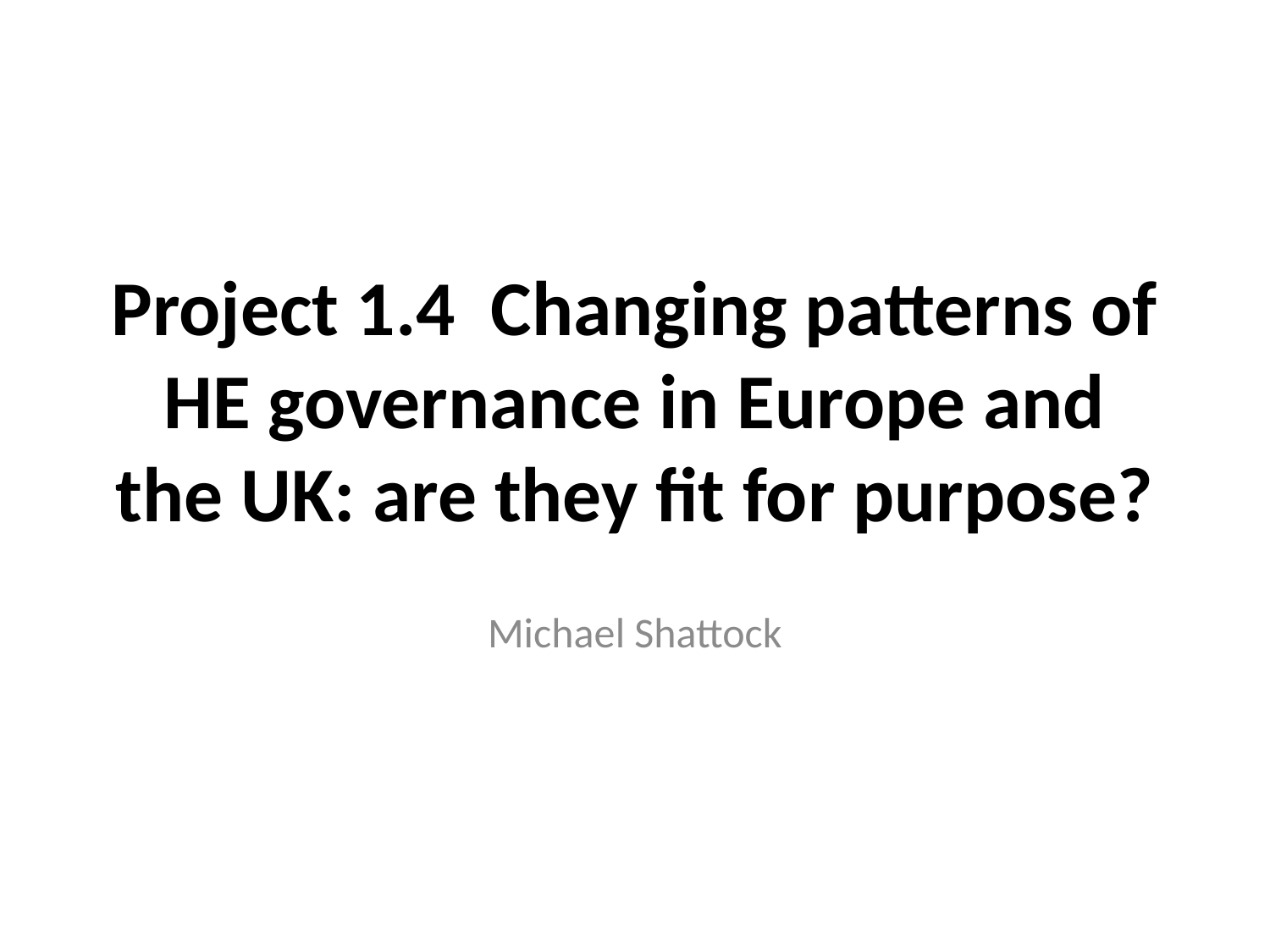

# Project 1.4  Changing patterns of HE governance in Europe and the UK: are they fit for purpose?

Michael Shattock